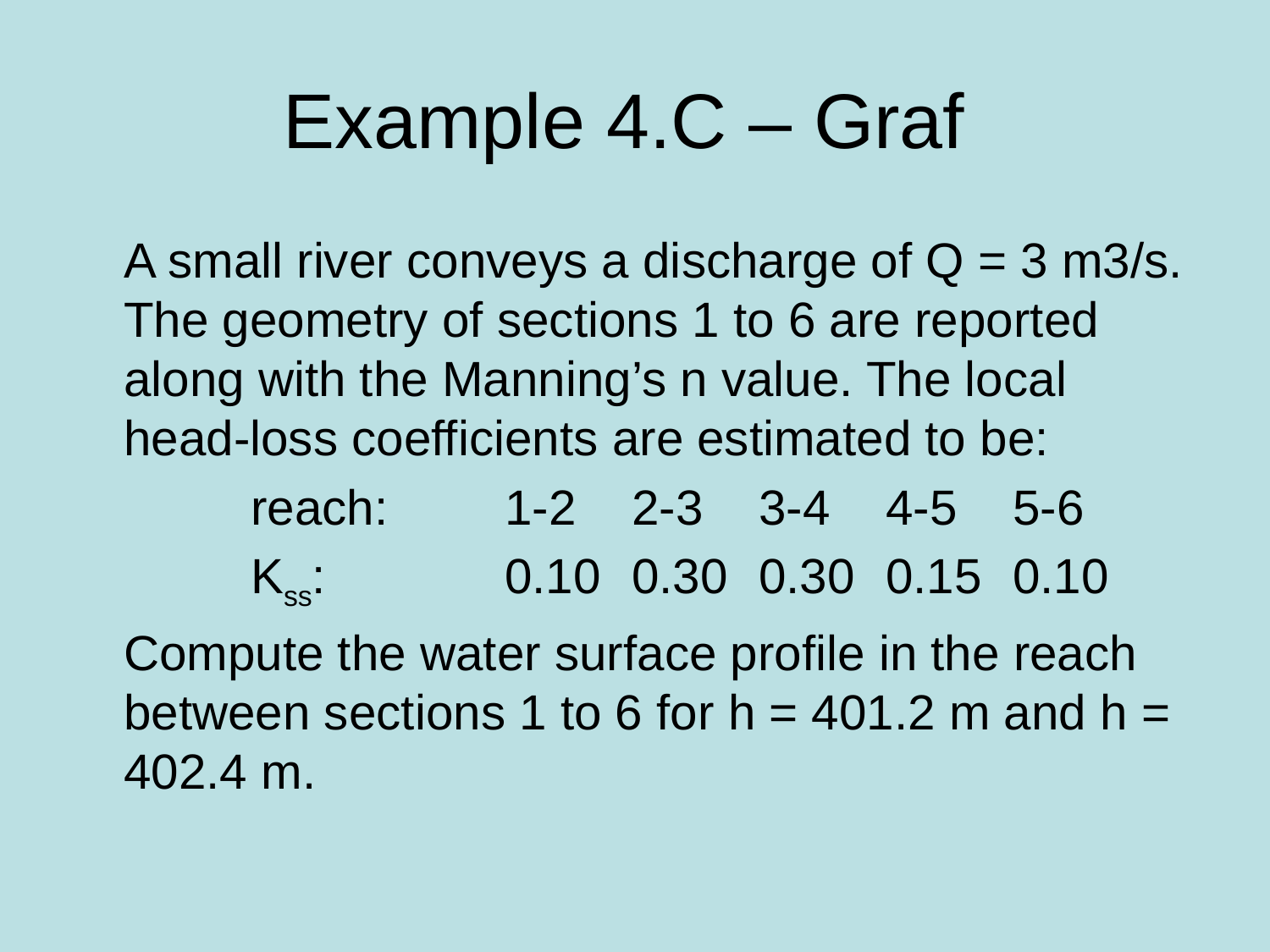

# Example 4.C – Graf
	A small river conveys a discharge of Q = 3 m3/s. The geometry of sections 1 to 6 are reported along with the Manning’s n value. The local head-loss coefficients are estimated to be:
		reach:	1-2	2-3	3-4	4-5	5-6
		Kss:		0.10	0.30	0.30	0.15	0.10
	Compute the water surface profile in the reach between sections 1 to 6 for h = 401.2 m and h = 402.4 m.